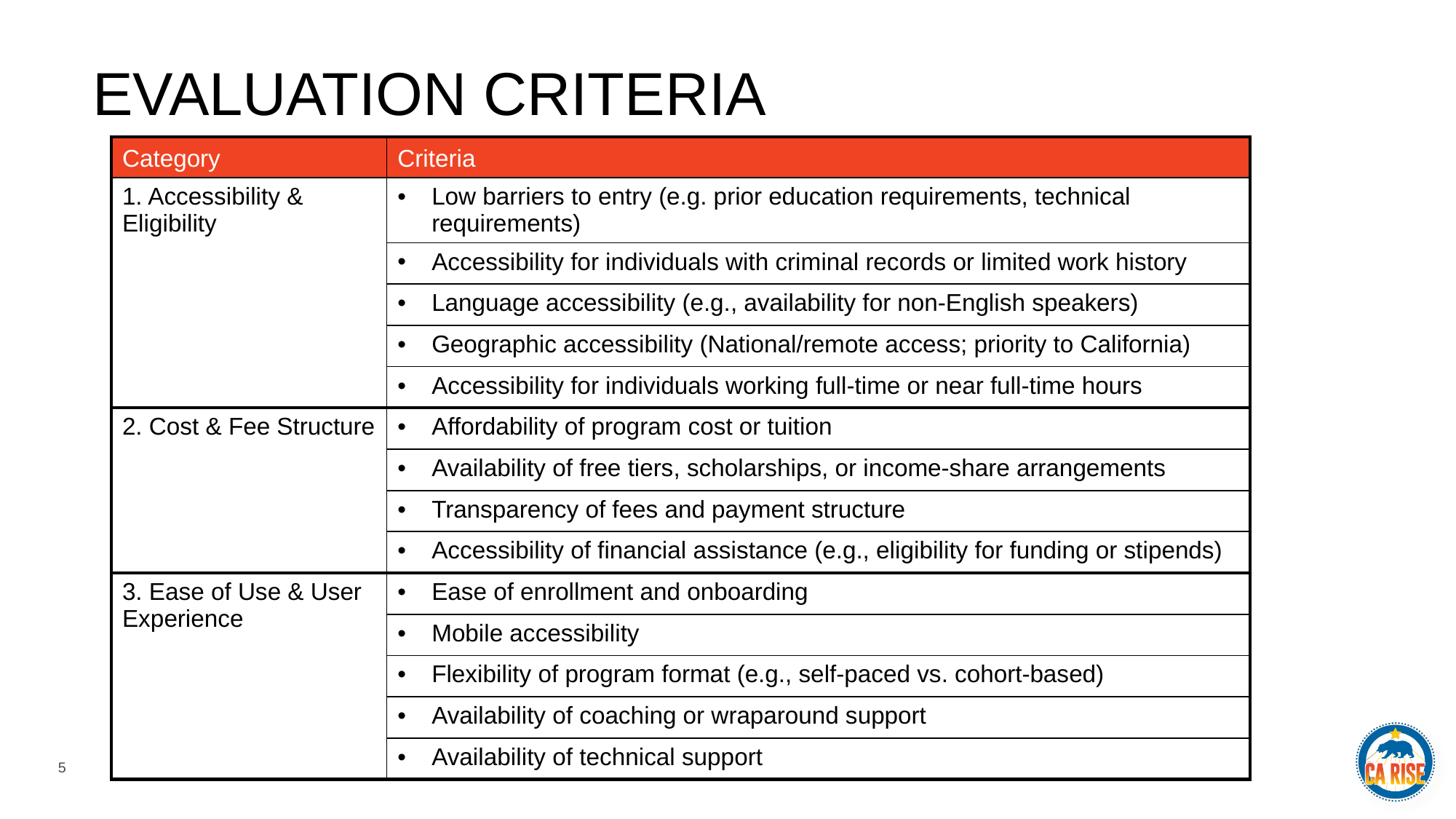

# EVALUATION CRITERIA

| Category | Criteria |
| --- | --- |
| 1. Accessibility & Eligibility | Low barriers to entry (e.g. prior education requirements, technical requirements) |
|  | Accessibility for individuals with criminal records or limited work history |
|  | Language accessibility (e.g., availability for non-English speakers) |
|  | Geographic accessibility (National/remote access; priority to California) |
|  | Accessibility for individuals working full-time or near full-time hours |
| 2. Cost & Fee Structure | Affordability of program cost or tuition |
|  | Availability of free tiers, scholarships, or income-share arrangements |
|  | Transparency of fees and payment structure |
|  | Accessibility of financial assistance (e.g., eligibility for funding or stipends) |
| 3. Ease of Use & User Experience | Ease of enrollment and onboarding |
|  | Mobile accessibility |
|  | Flexibility of program format (e.g., self-paced vs. cohort-based) |
|  | Availability of coaching or wraparound support |
|  | Availability of technical support |